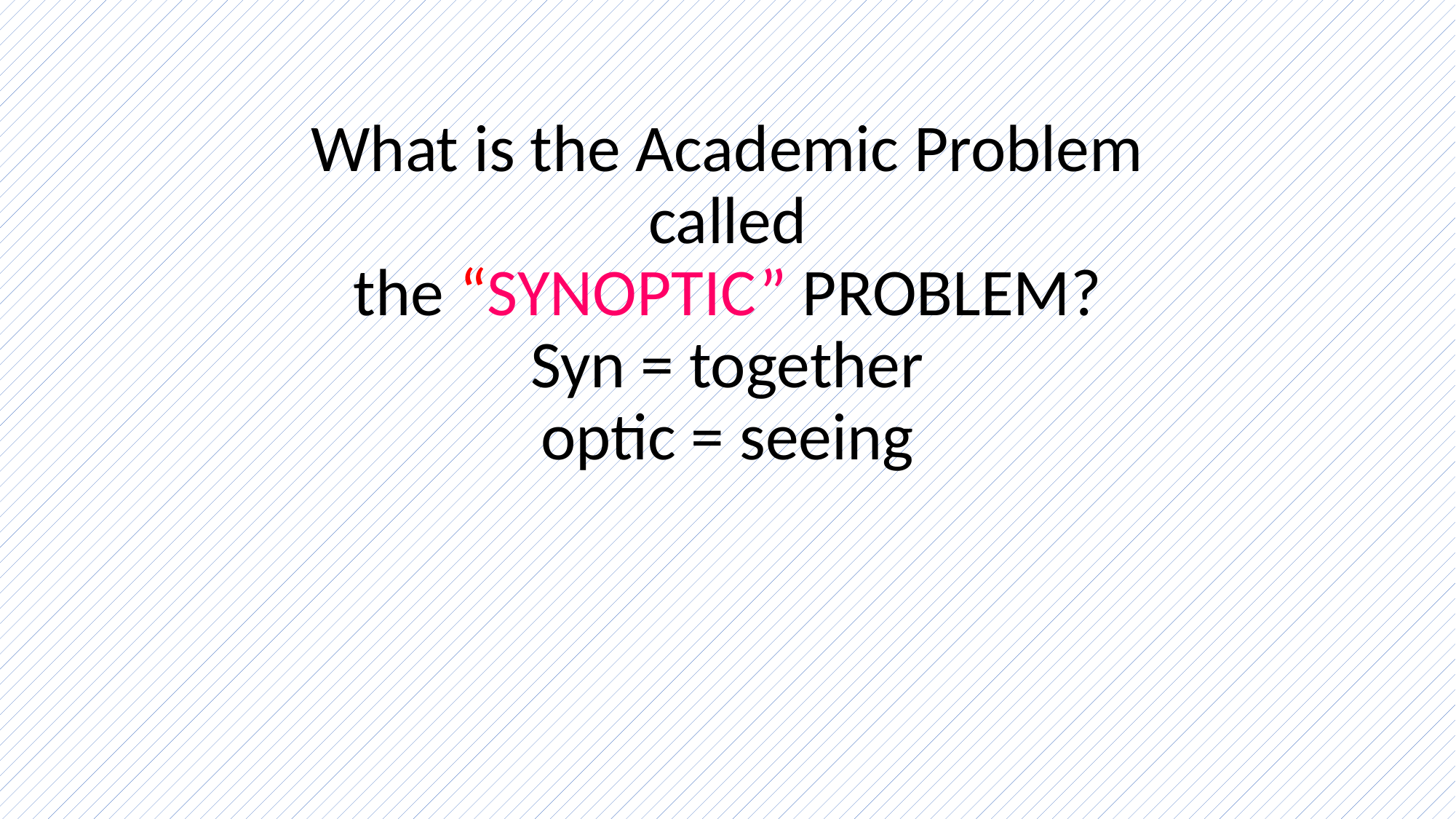

# What is the Academic Problem called the “SYNOPTIC” PROBLEM? Syn = together optic = seeing